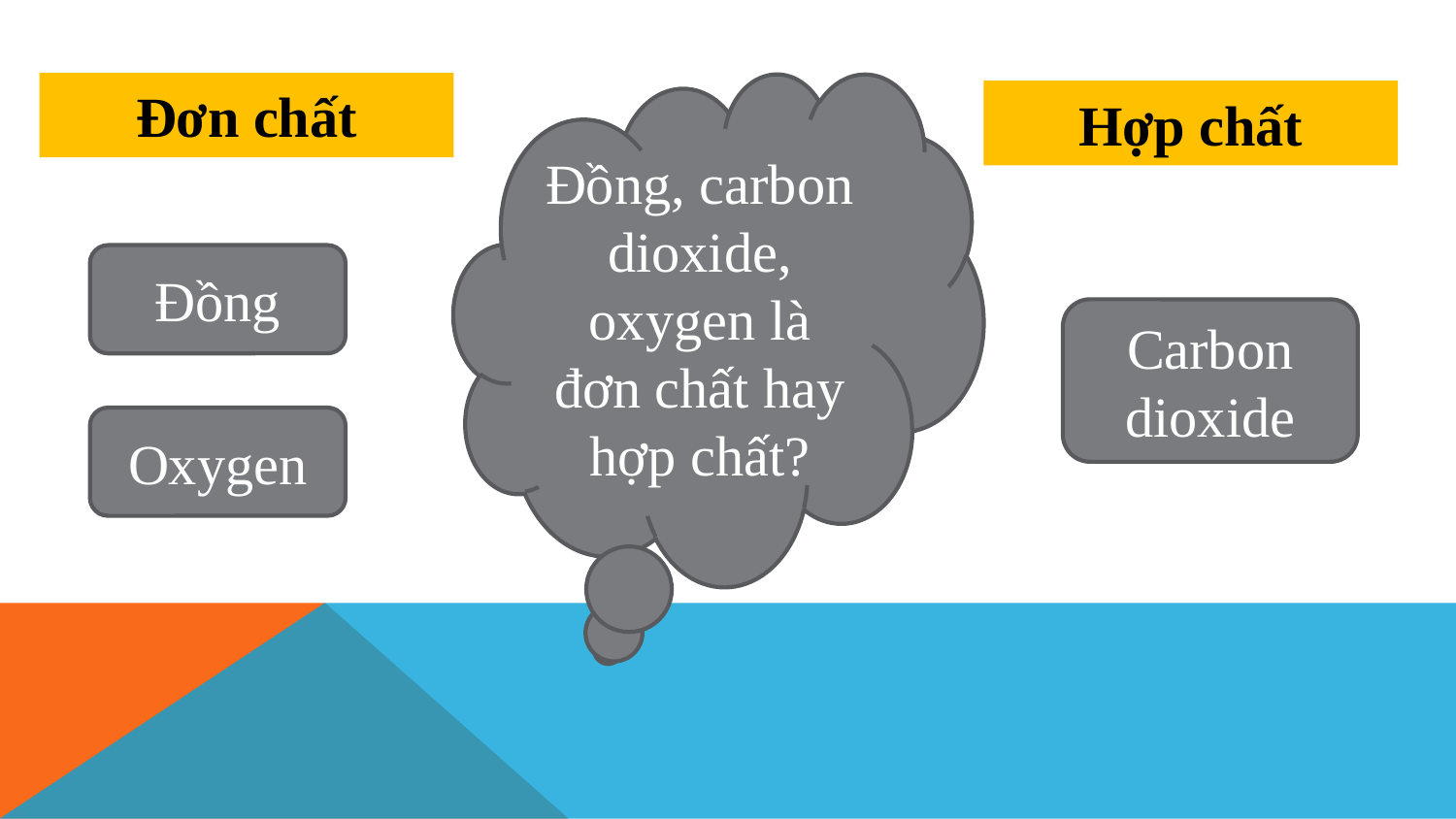

Đơn chất
Đồng, carbon dioxide, oxygen là đơn chất hay hợp chất?
Hợp chất
Đồng
Carbon dioxide
Oxygen